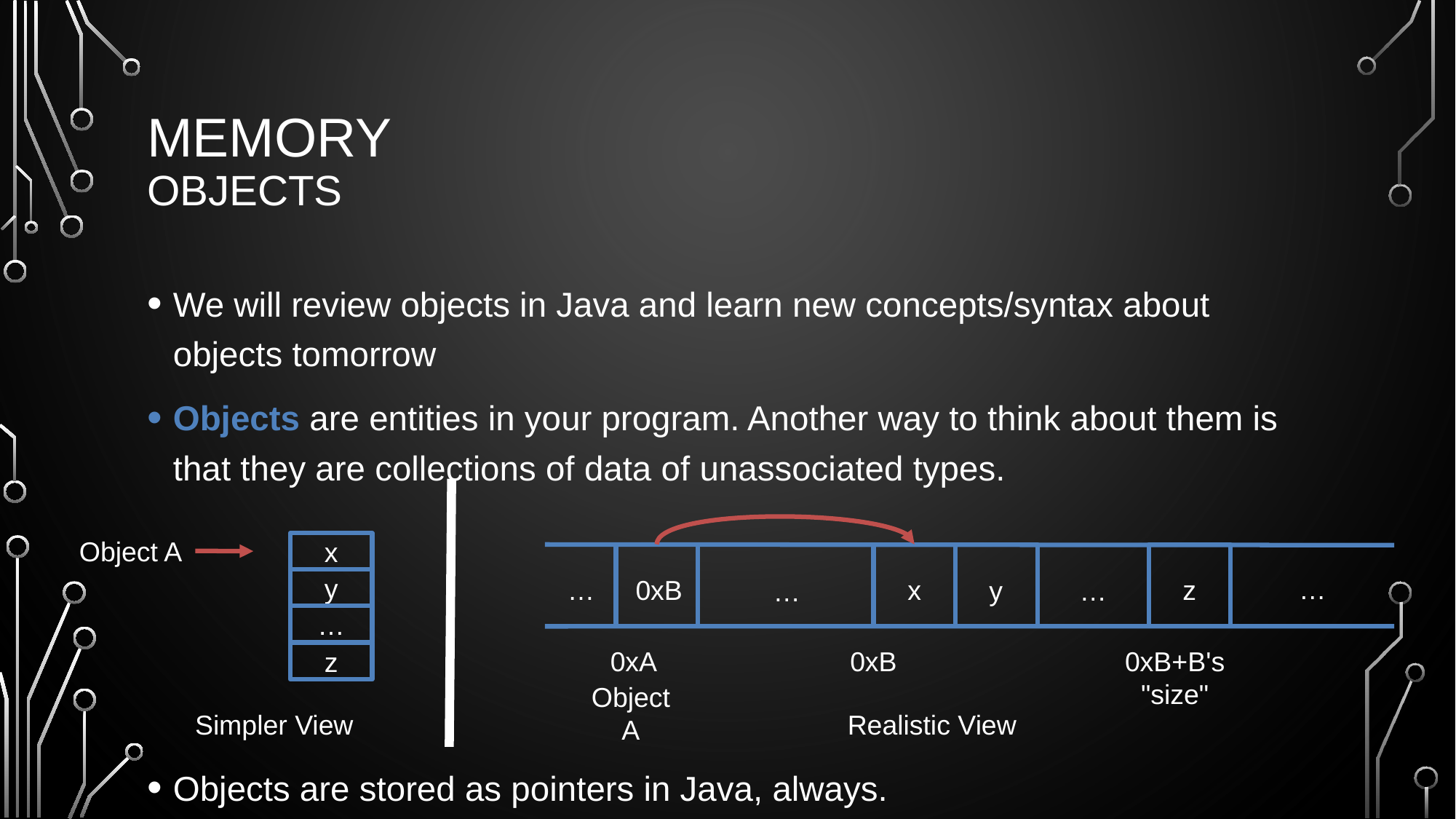

# Memory Objects
We will review objects in Java and learn new concepts/syntax about objects tomorrow
Objects are entities in your program. Another way to think about them is that they are collections of data of unassociated types.

Objects are stored as pointers in Java, always.
Object A
x
y
…
z

…
…
0xB
x
z
y
…
…
0xA
0xB
0xB+B's "size"
Object A
Simpler View
Realistic View